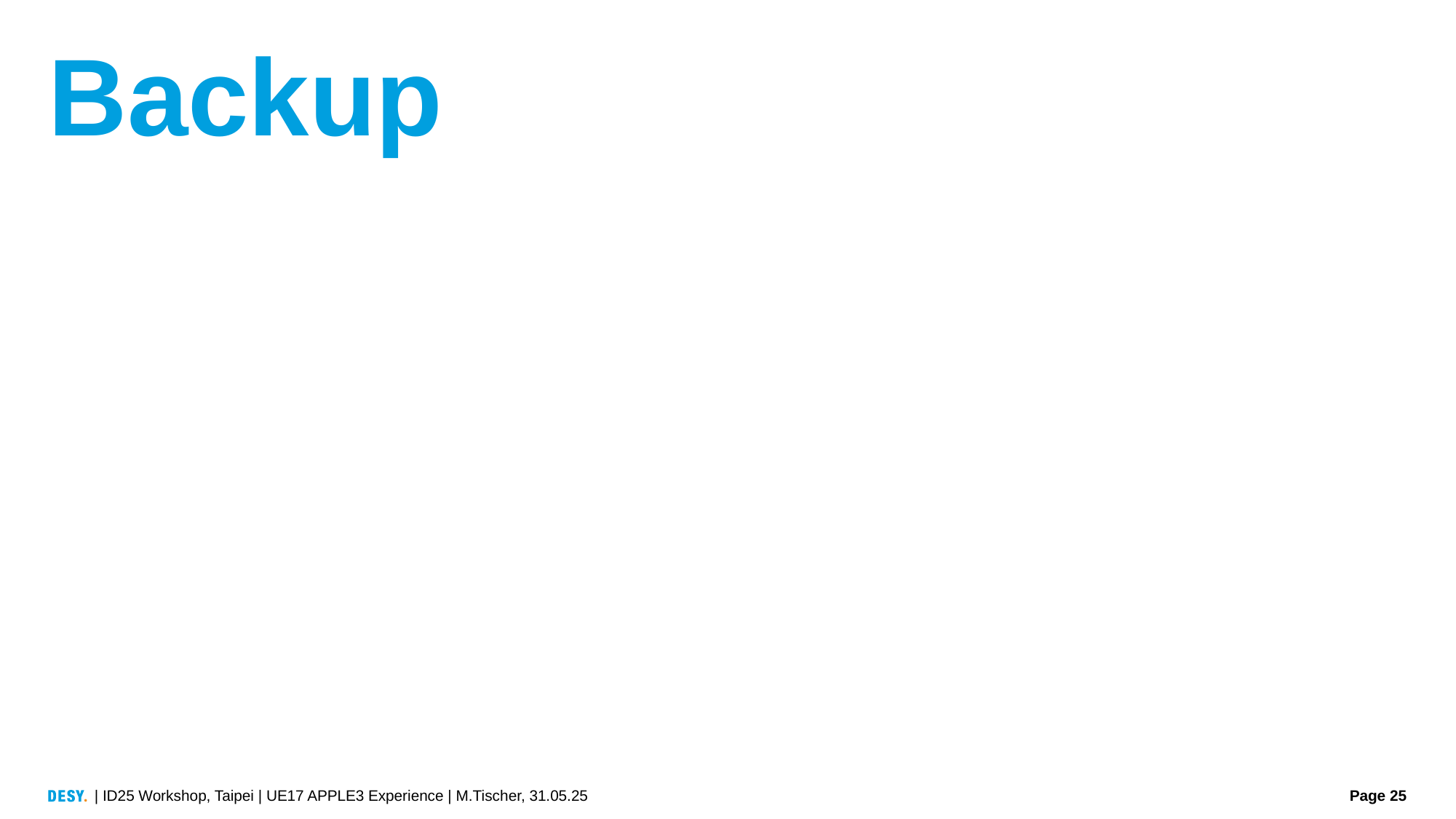

# Backup
| ID25 Workshop, Taipei | UE17 APPLE3 Experience | M.Tischer, 31.05.25